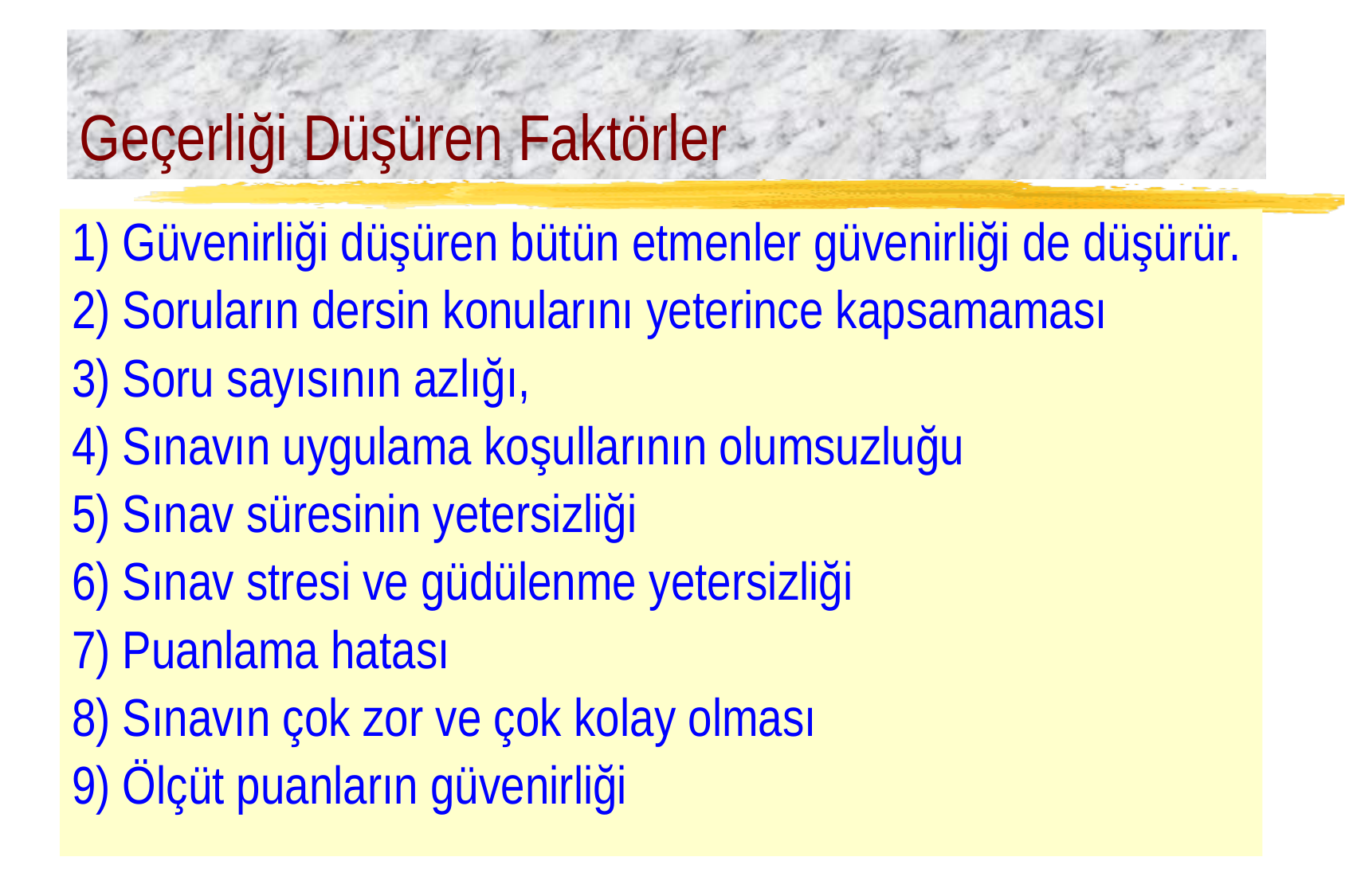

# Geçerliği Düşüren Faktörler
1) Güvenirliği düşüren bütün etmenler güvenirliği de düşürür.
2) Soruların dersin konularını yeterince kapsamaması
3) Soru sayısının azlığı,
4) Sınavın uygulama koşullarının olumsuzluğu
5) Sınav süresinin yetersizliği
6) Sınav stresi ve güdülenme yetersizliği
7) Puanlama hatası
8) Sınavın çok zor ve çok kolay olması
9) Ölçüt puanların güvenirliği